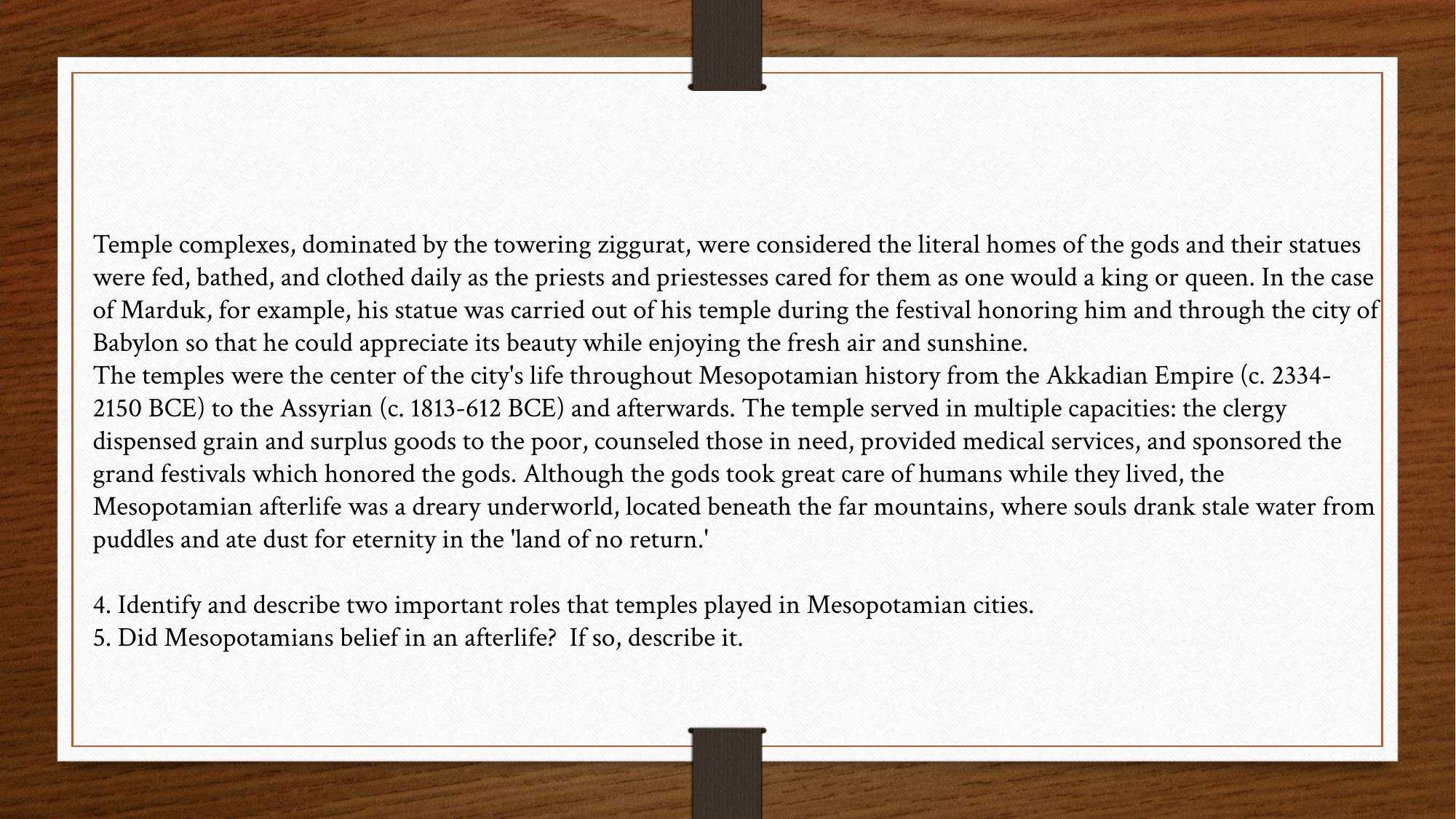

Temple complexes, dominated by the towering ziggurat, were considered the literal homes of the gods and their statues were fed, bathed, and clothed daily as the priests and priestesses cared for them as one would a king or queen. In the case of Marduk, for example, his statue was carried out of his temple during the festival honoring him and through the city of Babylon so that he could appreciate its beauty while enjoying the fresh air and sunshine.
The temples were the center of the city's life throughout Mesopotamian history from the Akkadian Empire (c. 2334-2150 BCE) to the Assyrian (c. 1813-612 BCE) and afterwards. The temple served in multiple capacities: the clergy dispensed grain and surplus goods to the poor, counseled those in need, provided medical services, and sponsored the grand festivals which honored the gods. Although the gods took great care of humans while they lived, the Mesopotamian afterlife was a dreary underworld, located beneath the far mountains, where souls drank stale water from puddles and ate dust for eternity in the 'land of no return.'

4. Identify and describe two important roles that temples played in Mesopotamian cities.
5. Did Mesopotamians belief in an afterlife?  If so, describe it.